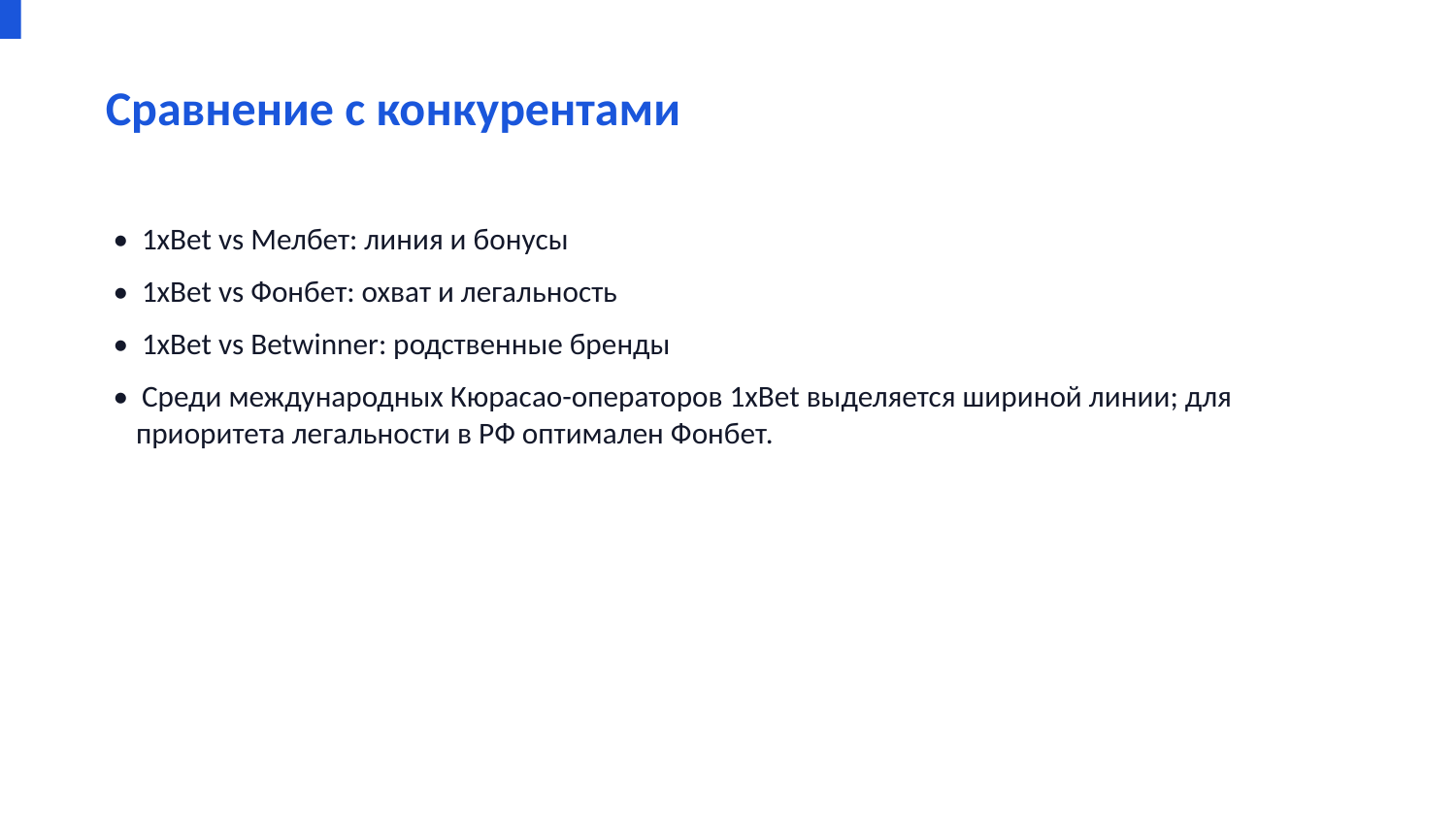

Сравнение с конкурентами
•  1xBet vs Мелбет: линия и бонусы
•  1xBet vs Фонбет: охват и легальность
•  1xBet vs Betwinner: родственные бренды
•  Среди международных Кюрасао-операторов 1xBet выделяется шириной линии; для приоритета легальности в РФ оптимален Фонбет.